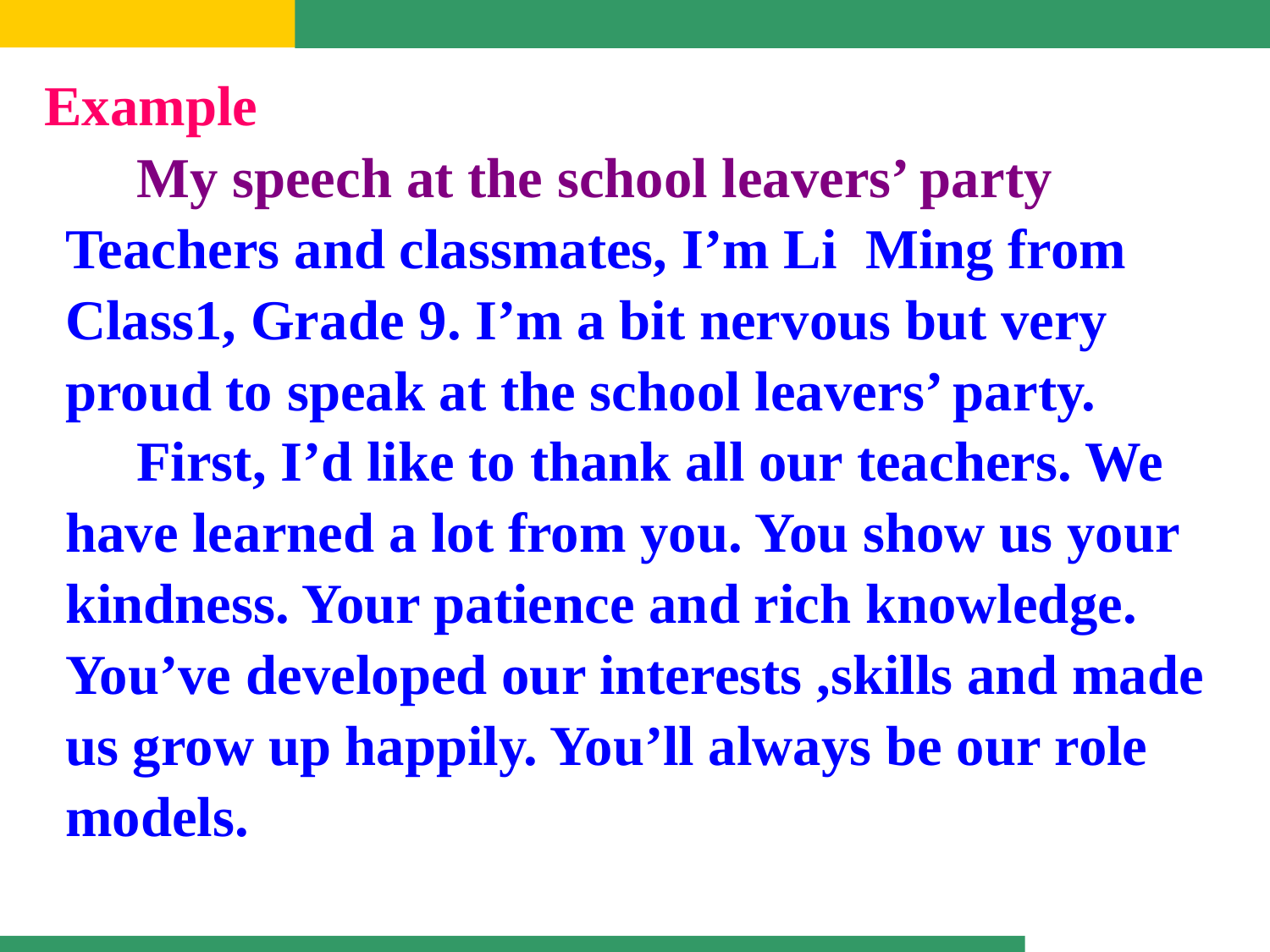

Example
        My speech at the school leavers’ party
Teachers and classmates, I’m Li  Ming from Class1, Grade 9. I’m a bit nervous but very proud to speak at the school leavers’ party.
     First, I’d like to thank all our teachers. We have learned a lot from you. You show us your kindness. Your patience and rich knowledge. You’ve developed our interests ,skills and made us grow up happily. You’ll always be our role models.